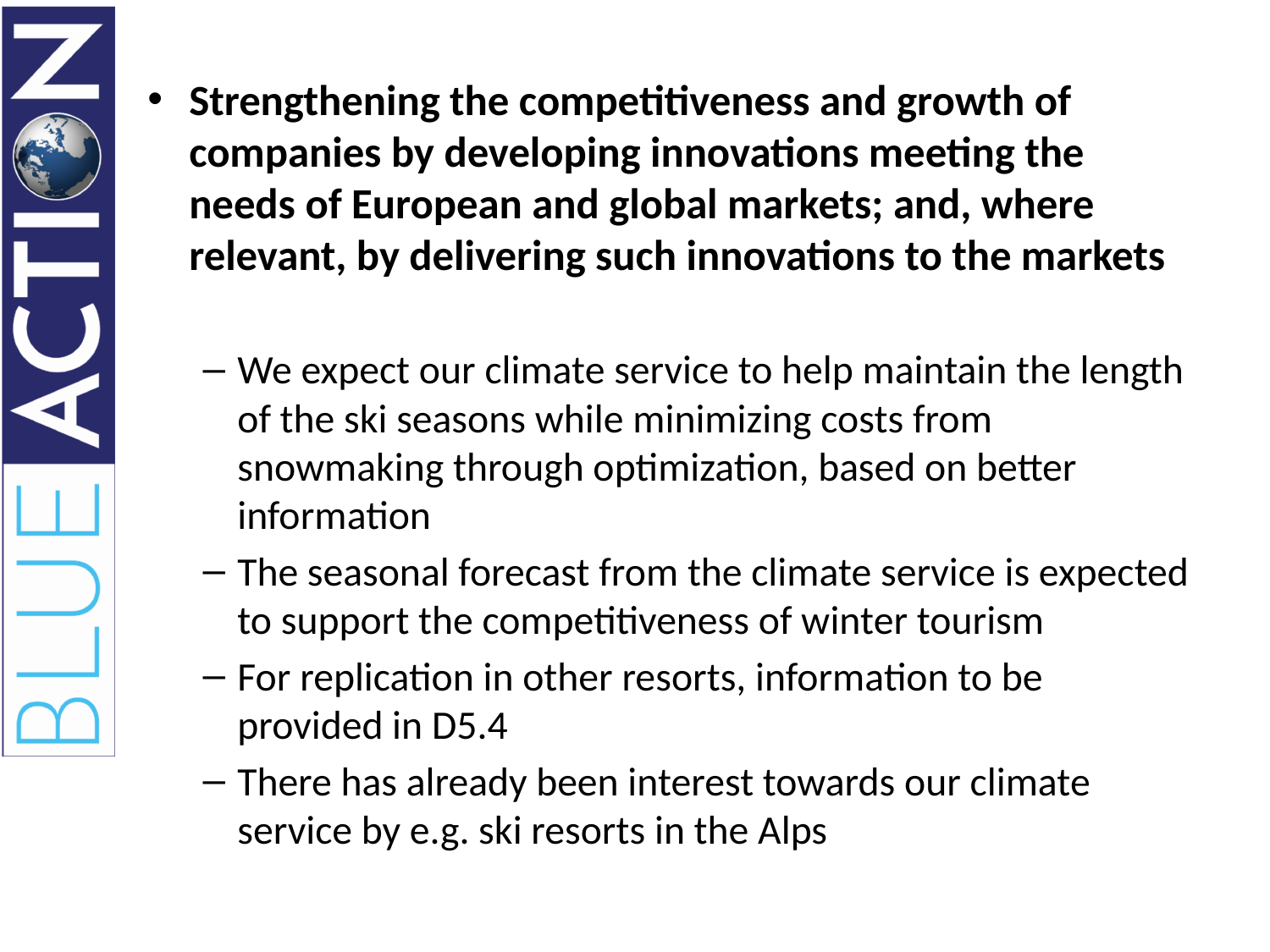

Strengthening the competitiveness and growth of companies by developing innovations meeting the needs of European and global markets; and, where relevant, by delivering such innovations to the markets

We expect our climate service to help maintain the length of the ski seasons while minimizing costs from snowmaking through optimization, based on better information
The seasonal forecast from the climate service is expected to support the competitiveness of winter tourism
For replication in other resorts, information to be provided in D5.4
There has already been interest towards our climate service by e.g. ski resorts in the Alps